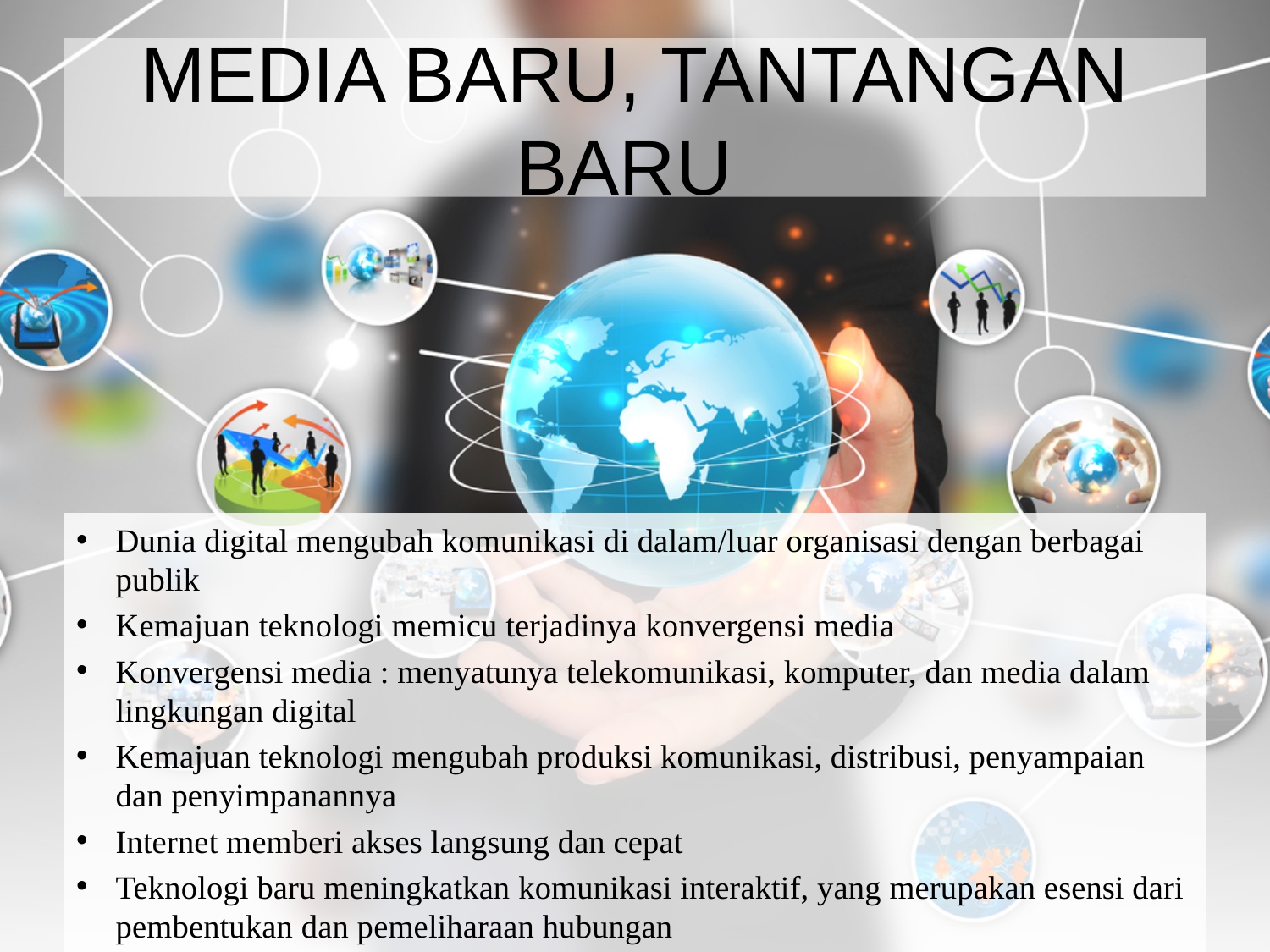

# MEDIA BARU, TANTANGAN BARU
Dunia digital mengubah komunikasi di dalam/luar organisasi dengan berbagai publik
Kemajuan teknologi memicu terjadinya konvergensi media
Konvergensi media : menyatunya telekomunikasi, komputer, dan media dalam lingkungan digital
Kemajuan teknologi mengubah produksi komunikasi, distribusi, penyampaian dan penyimpanannya
Internet memberi akses langsung dan cepat
Teknologi baru meningkatkan komunikasi interaktif, yang merupakan esensi dari pembentukan dan pemeliharaan hubungan